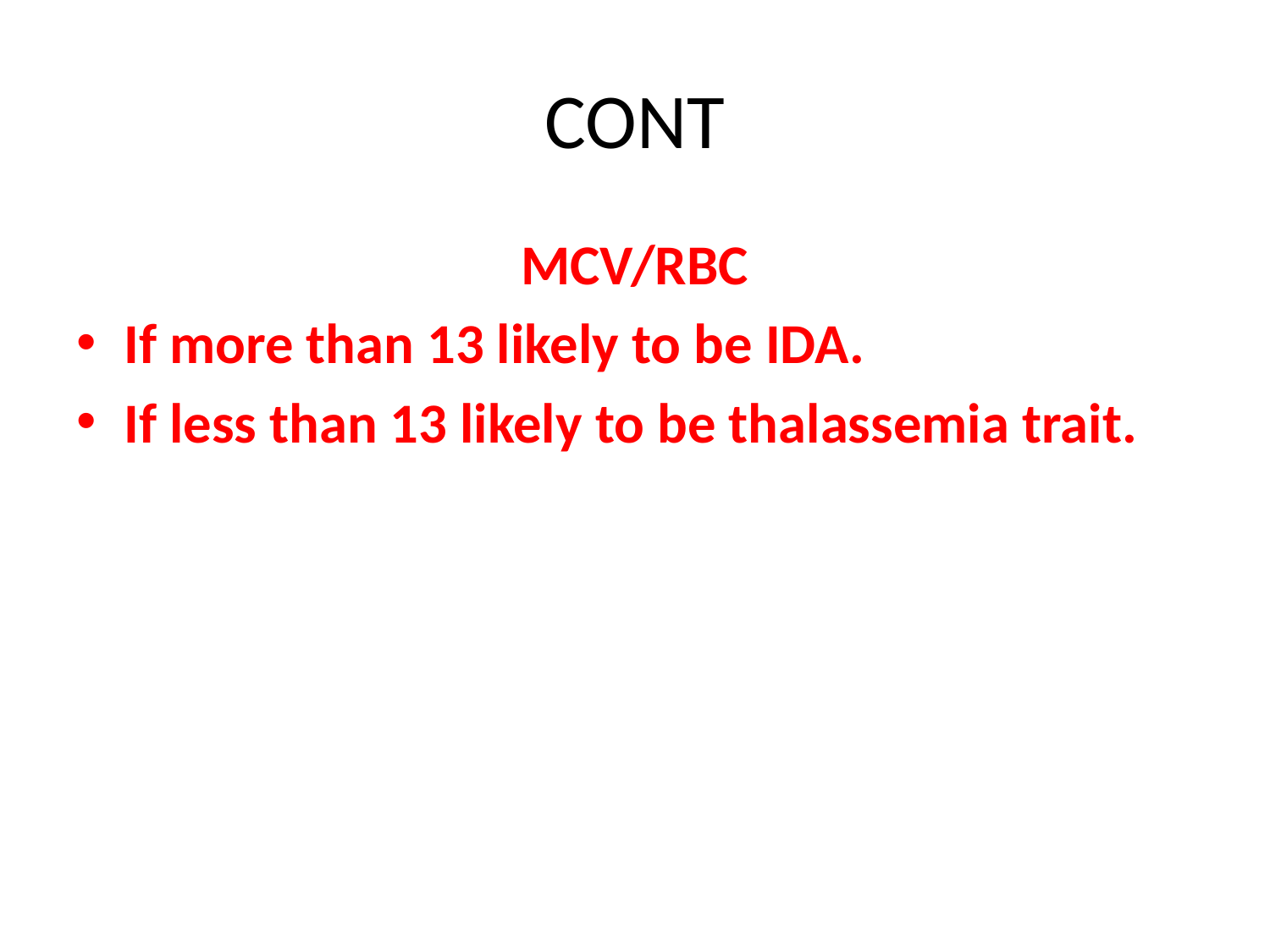

# CONT
MCV/RBC
If more than 13 likely to be IDA.
If less than 13 likely to be thalassemia trait.